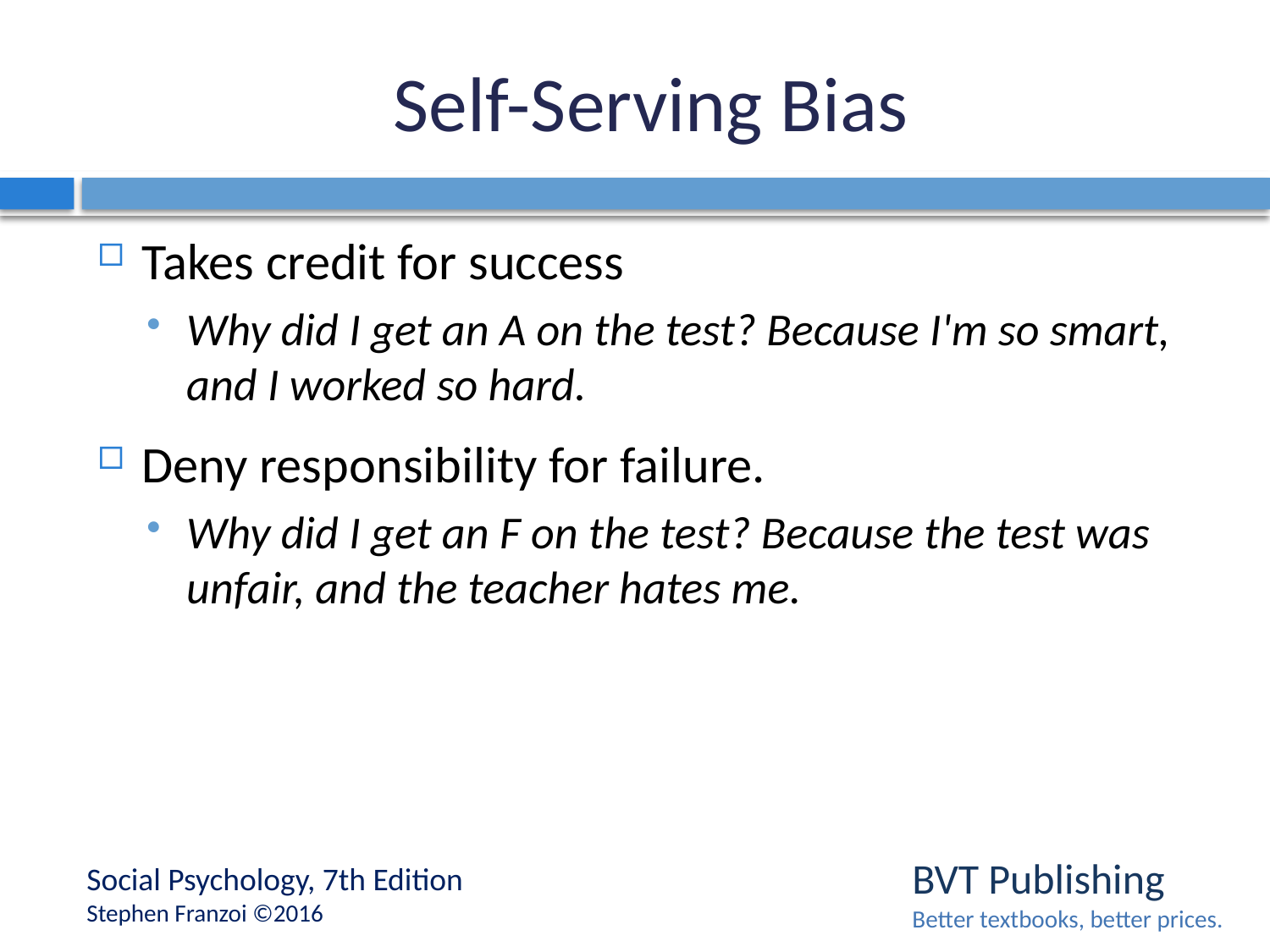

# Self-Serving Bias
Takes credit for success
Why did I get an A on the test? Because I'm so smart, and I worked so hard.
Deny responsibility for failure.
Why did I get an F on the test? Because the test was unfair, and the teacher hates me.